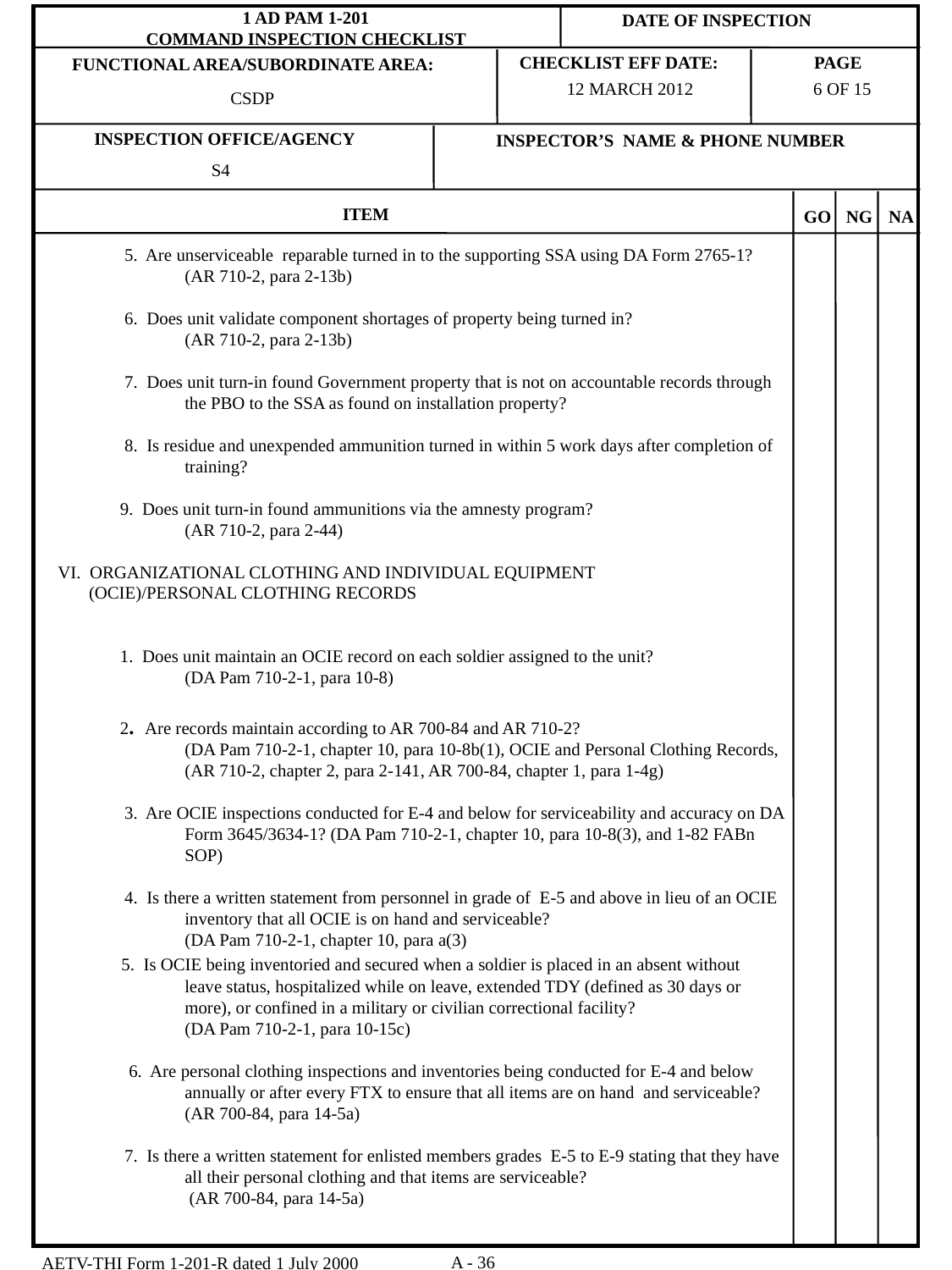

12 MARCH 2012
       6 OF 15
CSDP
S4
               5.  Are unserviceable  reparable turned in to the supporting SSA using DA Form 2765-1?
	(AR 710-2, para 2-13b)

               6.  Does unit validate component shortages of property being turned in?
	(AR 710-2, para 2-13b)

               7.  Does unit turn-in found Government property that is not on accountable records through 	the PBO to the SSA as found on installation property?

               8.  Is residue and unexpended ammunition turned in within 5 work days after completion of 	training?

              9.  Does unit turn-in found ammunitions via the amnesty program?
     	(AR 710-2, para 2-44)

VI.  ORGANIZATIONAL CLOTHING AND INDIVIDUAL EQUIPMENT
       (OCIE)/PERSONAL CLOTHING RECORDS

              1.  Does unit maintain an OCIE record on each soldier assigned to the unit?
	(DA Pam 710-2-1, para 10-8)

              2.  Are records maintain according to AR 700-84 and AR 710-2?
	(DA Pam 710-2-1, chapter 10, para 10-8b(1), OCIE and Personal Clothing Records, 	(AR 710-2, chapter 2, para 2-141, AR 700-84, chapter 1, para 1-4g)

               3.  Are OCIE inspections conducted for E-4 and below for serviceability and accuracy on DA 	Form 3645/3634-1? (DA Pam 710-2-1, chapter 10, para 10-8(3), and 1-82 FABn 	SOP)

               4.  Is there a written statement from personnel in grade of  E-5 and above in lieu of an OCIE 	inventory that all OCIE is on hand and serviceable?
	(DA Pam 710-2-1, chapter 10, para a(3)
            5.  Is OCIE being inventoried and secured when a soldier is placed in an absent without 	leave status, hospitalized while on leave, extended TDY (defined as 30 days or 	more), or confined in a military or civilian correctional facility?
	(DA Pam 710-2-1, para 10-15c)

                6.  Are personal clothing inspections and inventories being conducted for E-4 and below 	annually or after every FTX to ensure that all items are on hand  and serviceable?
	(AR 700-84, para 14-5a)

               7.  Is there a written statement for enlisted members grades  E-5 to E-9 stating that they have 	all their personal clothing and that items are serviceable?
	 (AR 700-84, para 14-5a)